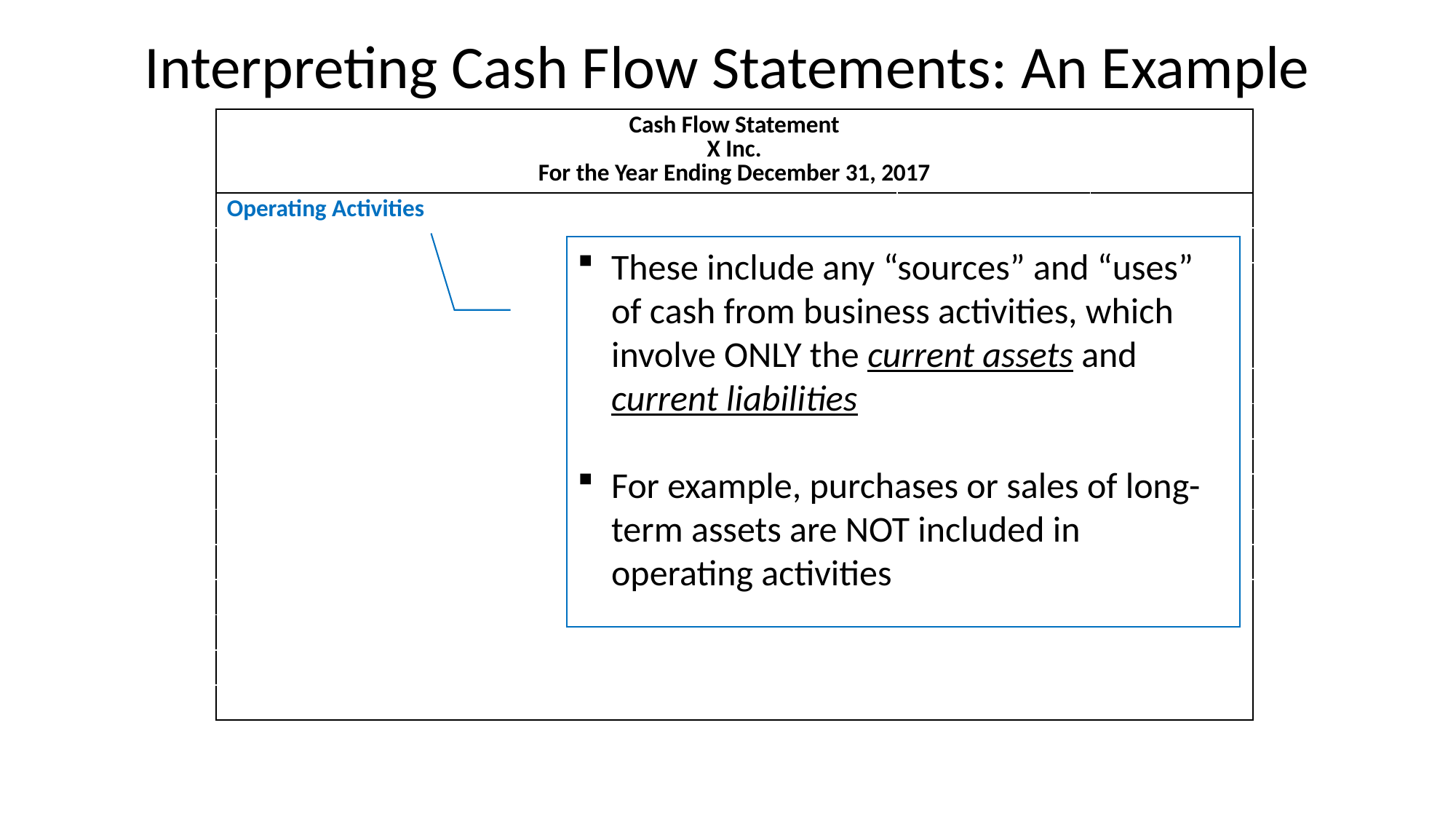

# Interpreting Cash Flow Statements: An Example
| Cash Flow Statement X Inc. For the Year Ending December 31, 2017 |  |  |
| --- | --- | --- |
| Operating Activities |  |  |
| Net Income |  | $30,000 |
| Adjust Net Income for Noncash Expenses |  |  |
| Depreciation | +$3,000 |  |
|  |  | $33,000 |
| Adjust Net Income for Changes in Working Capital |  |  |
| Current Assets |  |  |
| Increase in Accounts Receivables | -$10,000 |  |
| Increase in Inventory | -$100,000 |  |
| Current Liabilities |  |  |
| Increase in Vendor Payable | +$80,000 |  |
| Increase in Wages Payable | +$5,000 |  |
| Increase in Taxes Payable | +$2,000 |  |
|  |  | $-23,000 |
| Cash Flow from Operating Activities |  | $10,000 |

These include any “sources” and “uses” of cash from business activities, which involve ONLY the current assets and current liabilities

For example, purchases or sales of long-term assets are NOT included in operating activities